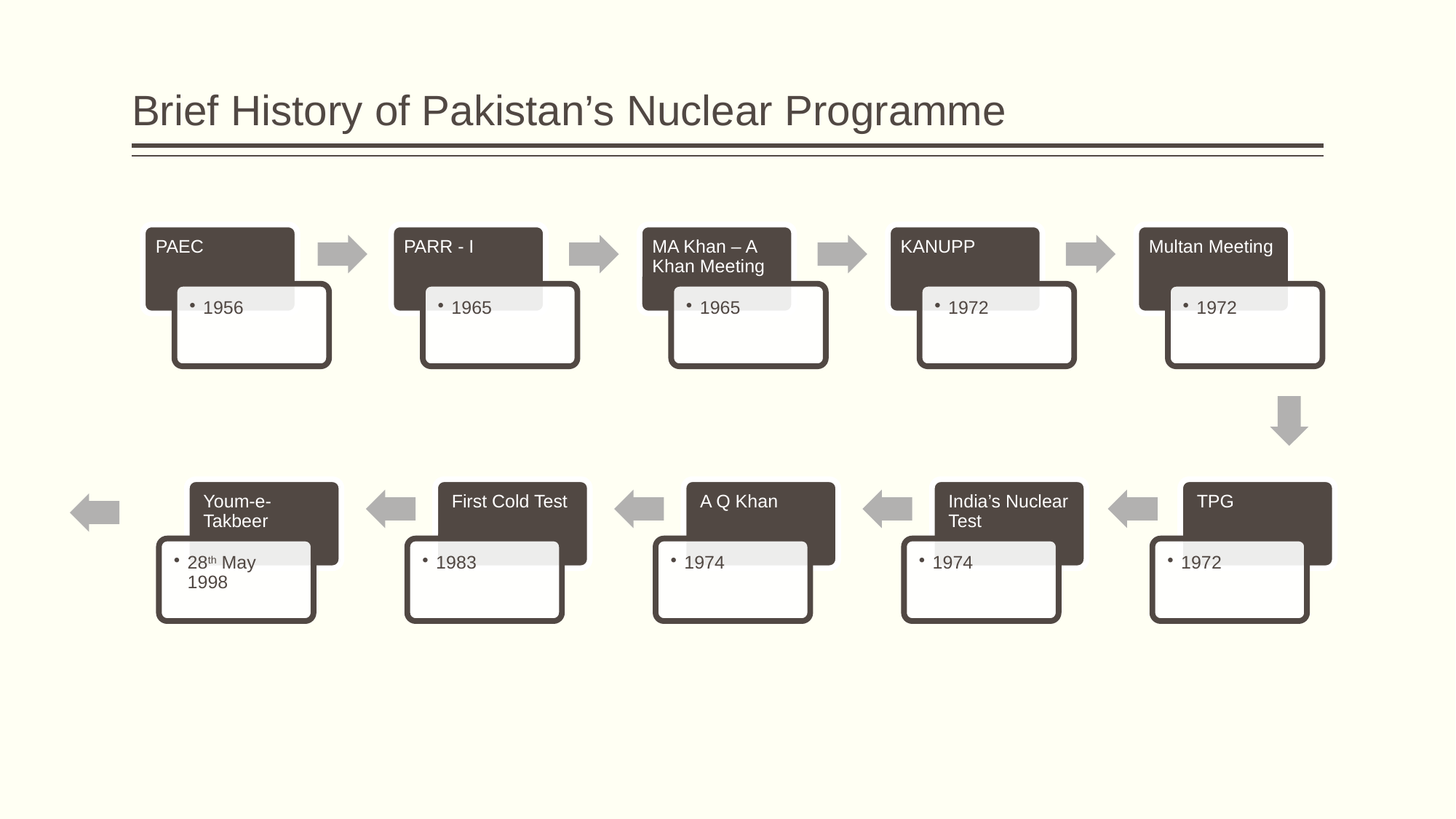

# Brief History of Pakistan’s Nuclear Programme
PAEC
1956

PARR - I
1965

MA Khan – A Khan Meeting
1965

KANUPP
1972

Multan Meeting
1972

TPG
1972

India’s Nuclear Test
1974

A Q Khan
1974

First Cold Test
1983

Youm-e-Takbeer
28th May 1998